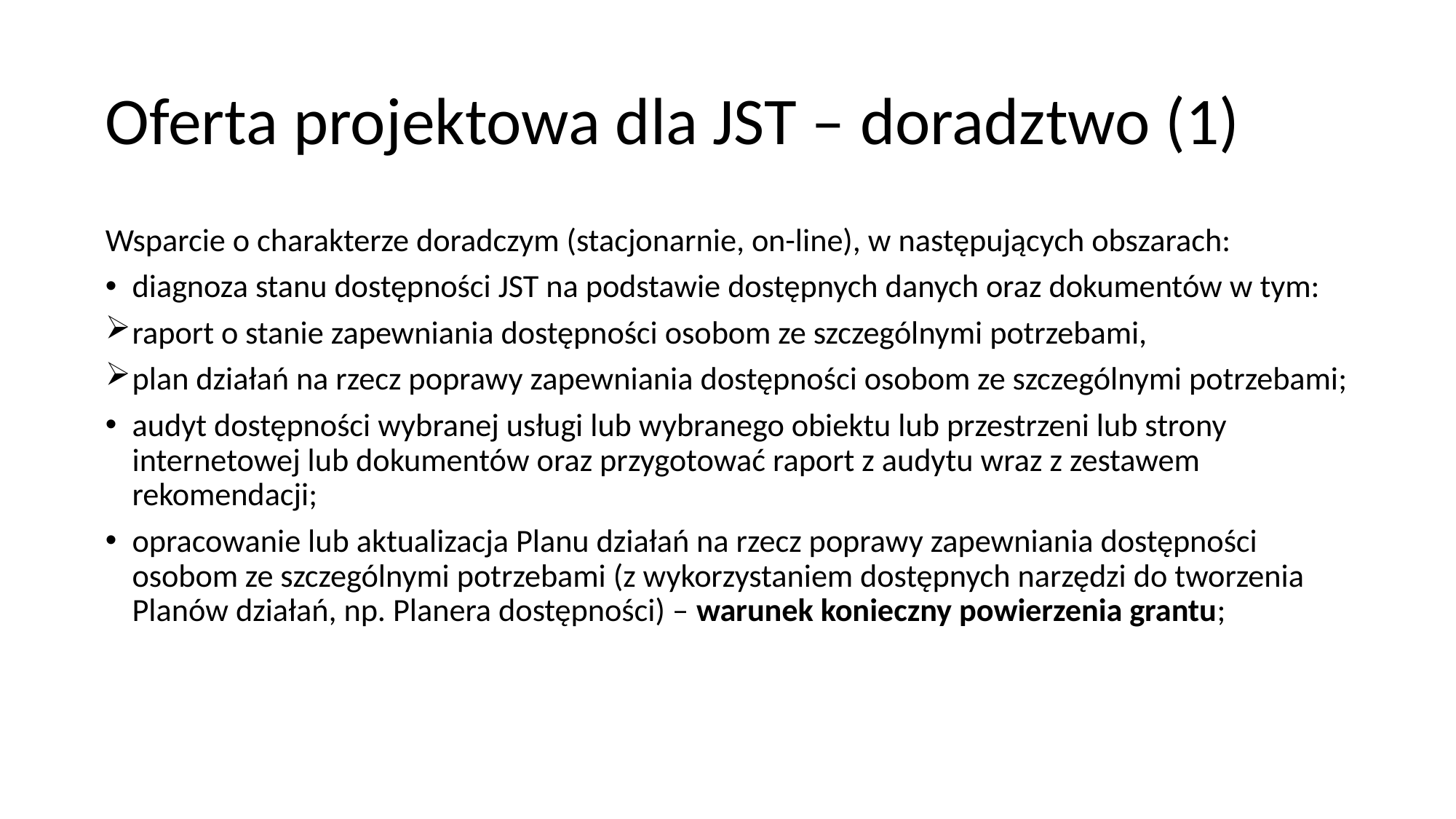

# Oferta projektowa dla JST – doradztwo (1)
Wsparcie o charakterze doradczym (stacjonarnie, on-line), w następujących obszarach:
diagnoza stanu dostępności JST na podstawie dostępnych danych oraz dokumentów w tym:
raport o stanie zapewniania dostępności osobom ze szczególnymi potrzebami,
plan działań na rzecz poprawy zapewniania dostępności osobom ze szczególnymi potrzebami;
audyt dostępności wybranej usługi lub wybranego obiektu lub przestrzeni lub strony internetowej lub dokumentów oraz przygotować raport z audytu wraz z zestawem rekomendacji;
opracowanie lub aktualizacja Planu działań na rzecz poprawy zapewniania dostępności osobom ze szczególnymi potrzebami (z wykorzystaniem dostępnych narzędzi do tworzenia Planów działań, np. Planera dostępności) – warunek konieczny powierzenia grantu;